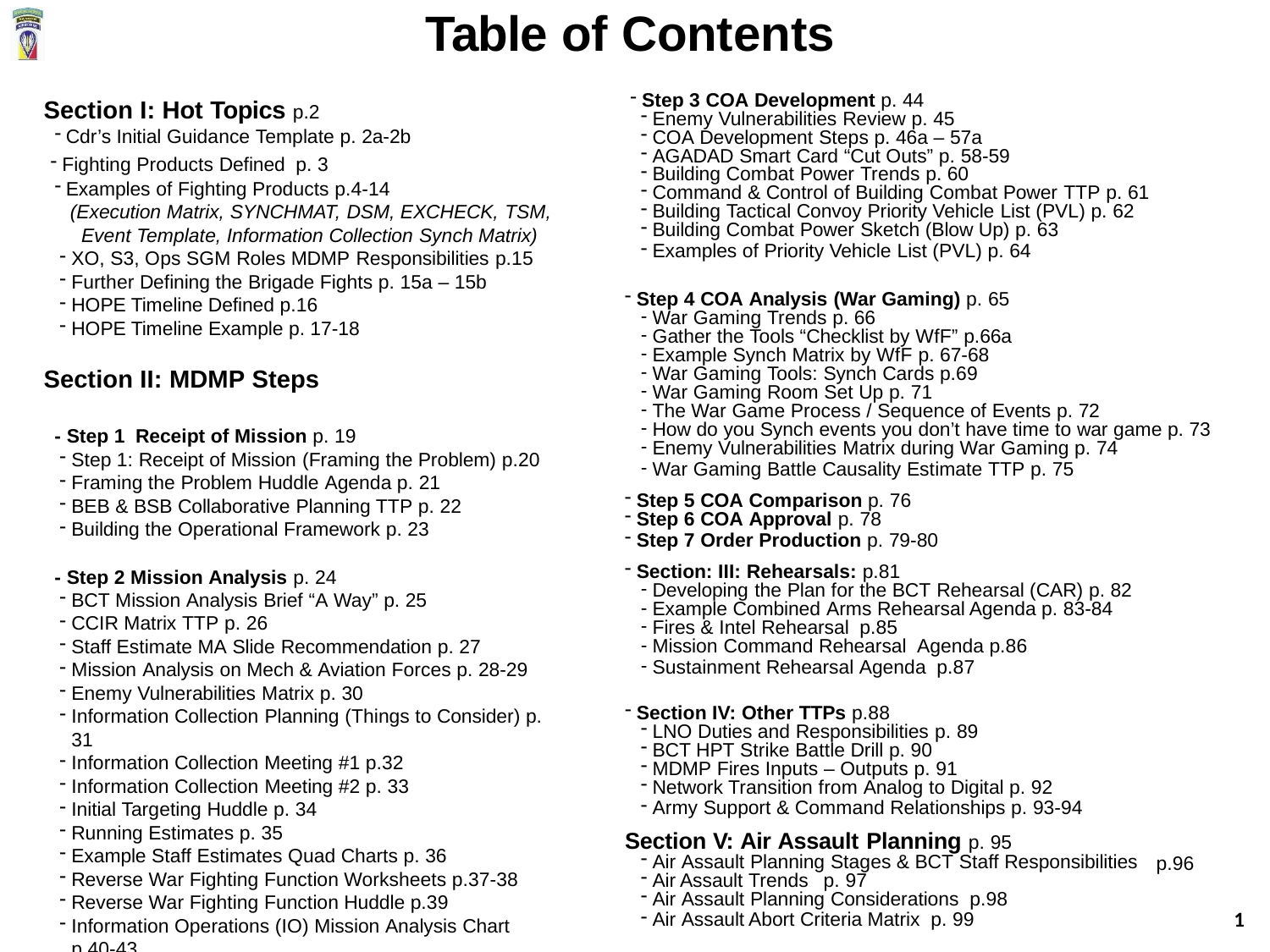

# Table of Contents
Step 3 COA Development p. 44
Enemy Vulnerabilities Review p. 45
COA Development Steps p. 46a – 57a
AGADAD Smart Card “Cut Outs” p. 58-59
Building Combat Power Trends p. 60
Command & Control of Building Combat Power TTP p. 61
Building Tactical Convoy Priority Vehicle List (PVL) p. 62
Building Combat Power Sketch (Blow Up) p. 63
Examples of Priority Vehicle List (PVL) p. 64

Step 4 COA Analysis (War Gaming) p. 65
War Gaming Trends p. 66
Gather the Tools “Checklist by WfF” p.66a
Example Synch Matrix by WfF p. 67-68
War Gaming Tools: Synch Cards p.69
War Gaming Room Set Up p. 71
The War Game Process / Sequence of Events p. 72
How do you Synch events you don’t have time to war game p. 73
Enemy Vulnerabilities Matrix during War Gaming p. 74
War Gaming Battle Causality Estimate TTP p. 75
Step 5 COA Comparison p. 76
Step 6 COA Approval p. 78
Step 7 Order Production p. 79-80
Section: III: Rehearsals: p.81
Developing the Plan for the BCT Rehearsal (CAR) p. 82
Example Combined Arms Rehearsal Agenda p. 83-84
Fires & Intel Rehearsal p.85
Mission Command Rehearsal Agenda p.86
Sustainment Rehearsal Agenda p.87
Section I: Hot Topics p.2
Cdr’s Initial Guidance Template p. 2a-2b
Fighting Products Defined p. 3
Examples of Fighting Products p.4-14
(Execution Matrix, SYNCHMAT, DSM, EXCHECK, TSM,  Event Template, Information Collection Synch Matrix)
XO, S3, Ops SGM Roles MDMP Responsibilities p.15
Further Defining the Brigade Fights p. 15a – 15b
HOPE Timeline Defined p.16
HOPE Timeline Example p. 17-18

Section II: MDMP Steps

- Step 1 Receipt of Mission p. 19
Step 1: Receipt of Mission (Framing the Problem) p.20
Framing the Problem Huddle Agenda p. 21
BEB & BSB Collaborative Planning TTP p. 22
Building the Operational Framework p. 23

- Step 2 Mission Analysis p. 24
BCT Mission Analysis Brief “A Way” p. 25
CCIR Matrix TTP p. 26
Staff Estimate MA Slide Recommendation p. 27
Mission Analysis on Mech & Aviation Forces p. 28-29
Enemy Vulnerabilities Matrix p. 30
Information Collection Planning (Things to Consider) p. 31
Information Collection Meeting #1 p.32
Information Collection Meeting #2 p. 33
Initial Targeting Huddle p. 34
Running Estimates p. 35
Example Staff Estimates Quad Charts p. 36
Reverse War Fighting Function Worksheets p.37-38
Reverse War Fighting Function Huddle p.39
Information Operations (IO) Mission Analysis Chart p.40-43
Section IV: Other TTPs p.88
LNO Duties and Responsibilities p. 89
BCT HPT Strike Battle Drill p. 90
MDMP Fires Inputs – Outputs p. 91
Network Transition from Analog to Digital p. 92
Army Support & Command Relationships p. 93-94
Section V: Air Assault Planning p. 95
Air Assault Planning Stages & BCT Staff Responsibilities
Air Assault Trends p. 97
Air Assault Planning Considerations p.98
Air Assault Abort Criteria Matrix p. 99
p.96
1